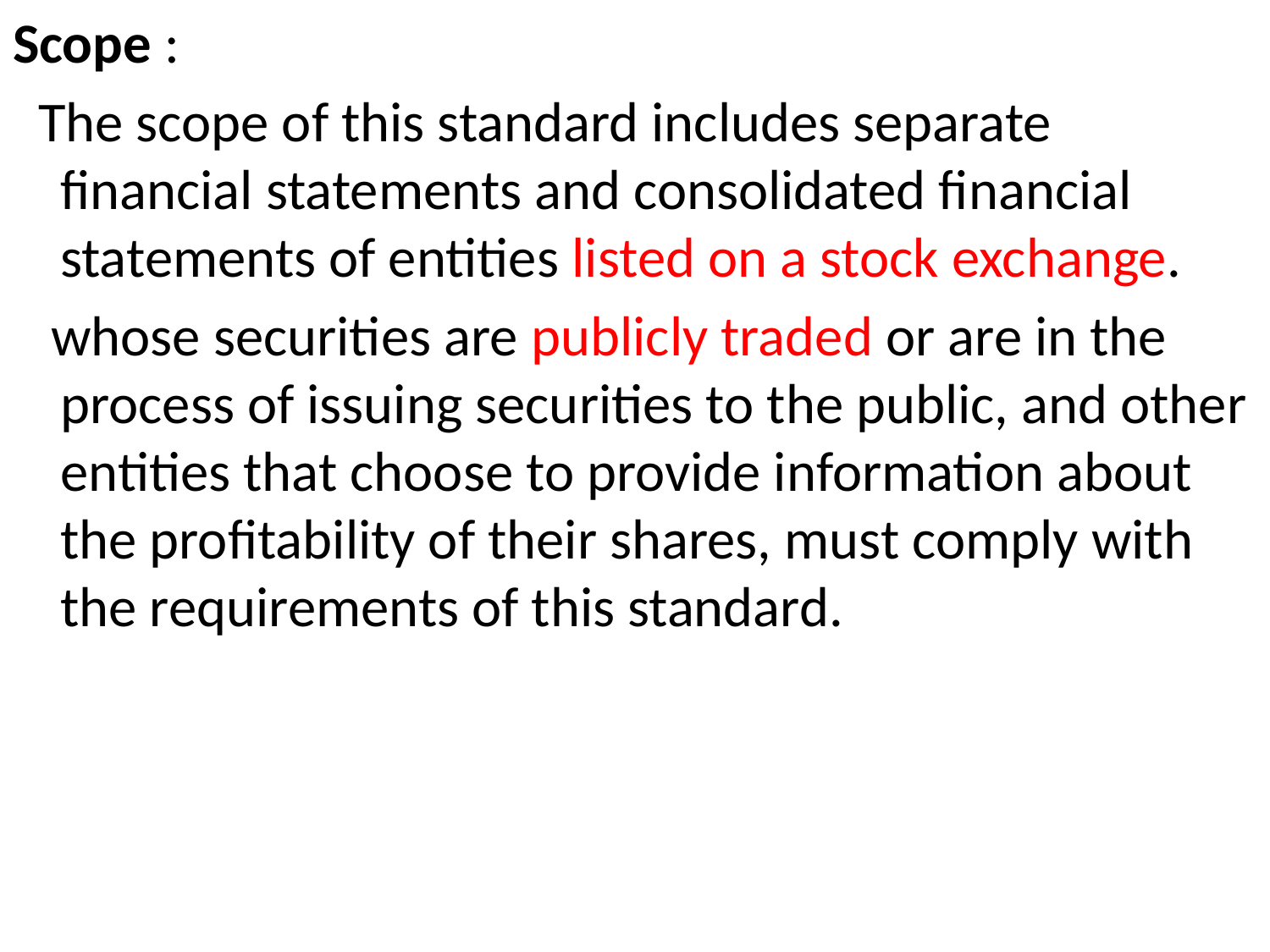

Scope :
  The scope of this standard includes separate  financial statements and consolidated financial statements of entities listed on a stock exchange.
   whose securities are publicly traded or are in the process of issuing securities to the public, and other entities that choose to provide information about the profitability of their shares, must comply with the requirements of this standard.